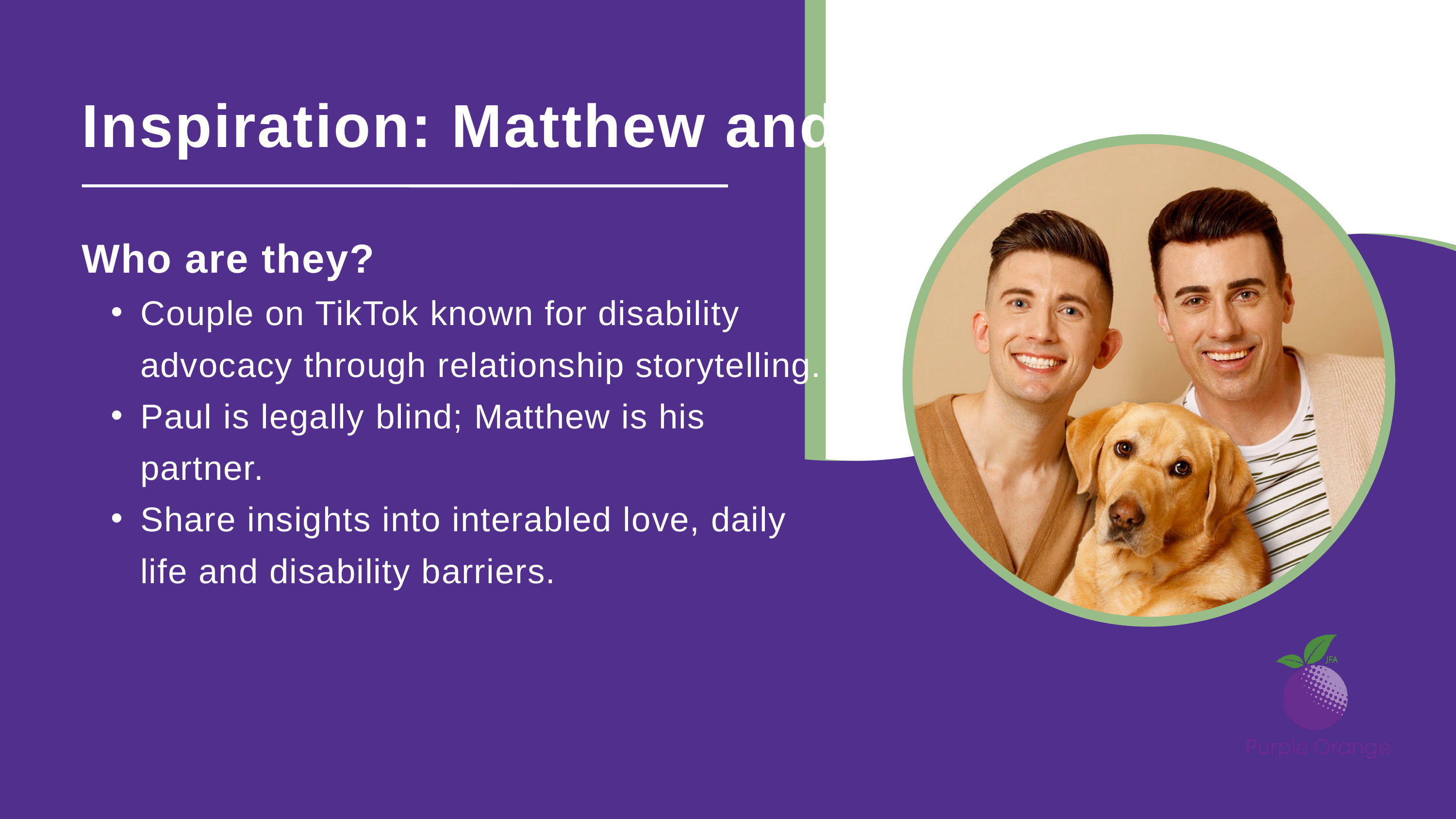

Inspiration: Matthew and Paul
@matthewandpaul

Who are they?
Couple on TikTok known for disability advocacy through relationship storytelling.
Paul is legally blind; Matthew is his partner.
Share insights into interabled love, daily life and disability barriers.